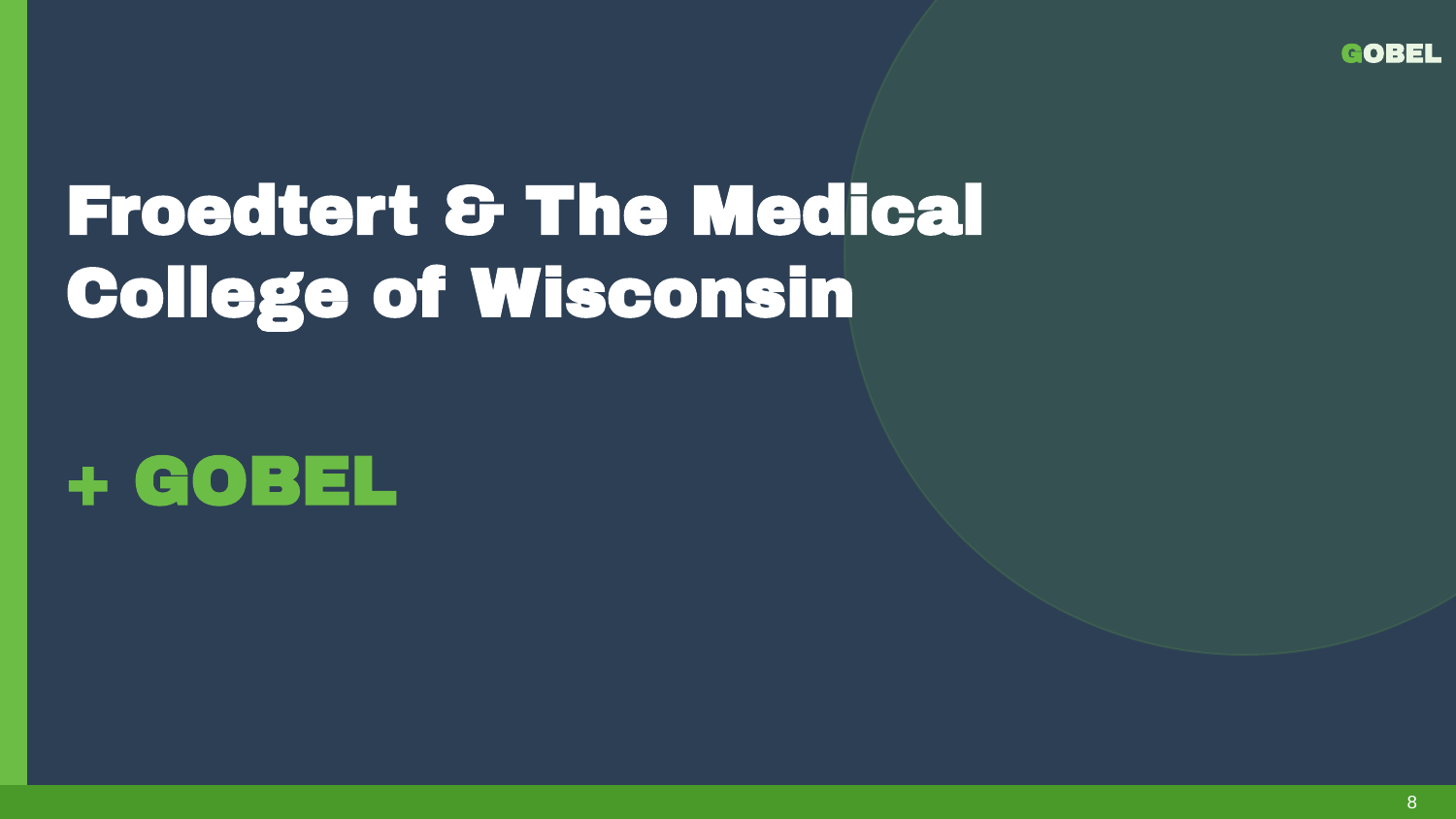

GOBEL
Froedtert & The Medical
College of Wisconsin
+ GOBEL

8